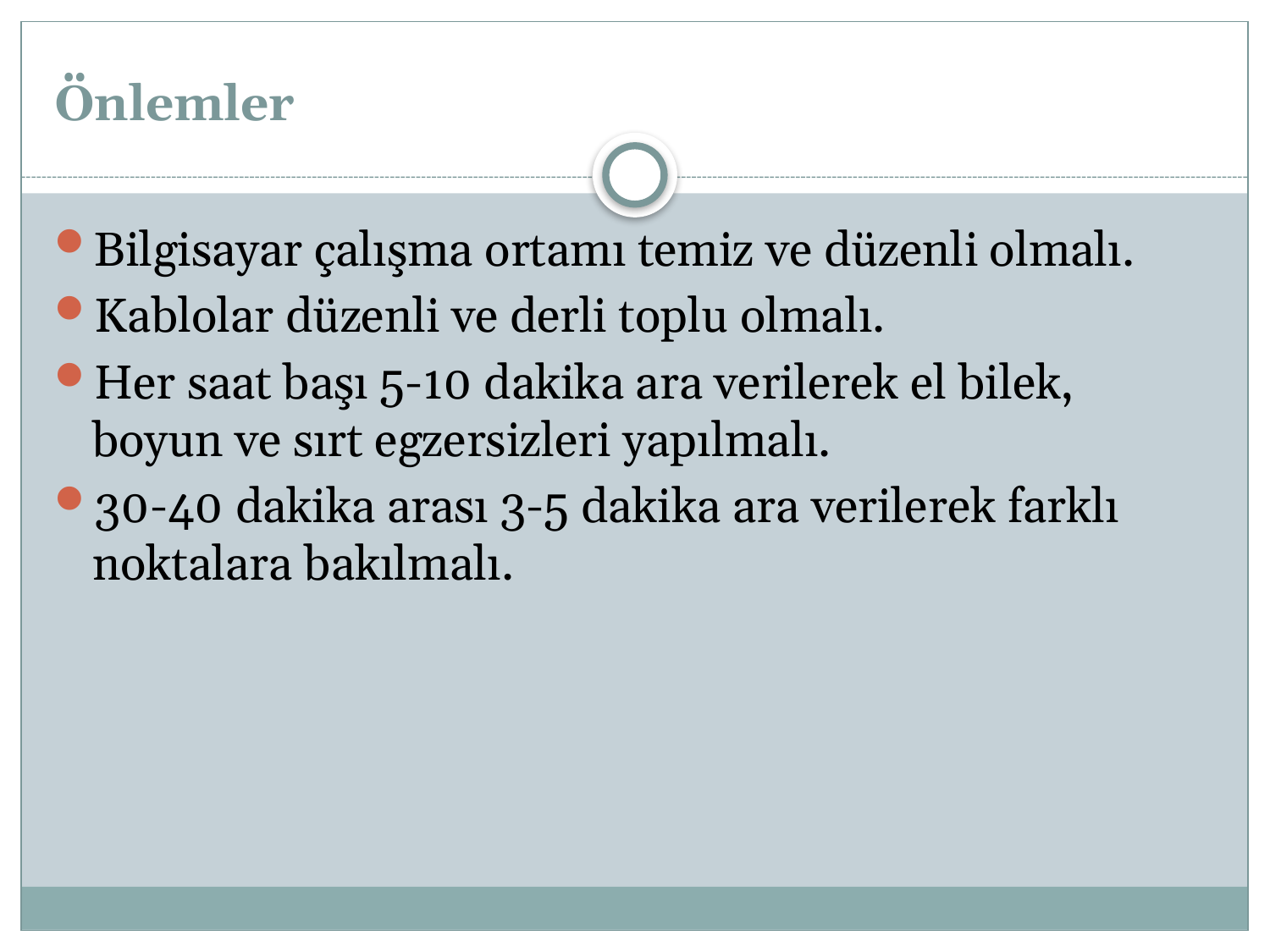

# Önlemler
Bilgisayar çalışma ortamı temiz ve düzenli olmalı.
Kablolar düzenli ve derli toplu olmalı.
Her saat başı 5-10 dakika ara verilerek el bilek, boyun ve sırt egzersizleri yapılmalı.
30-40 dakika arası 3-5 dakika ara verilerek farklı noktalara bakılmalı.